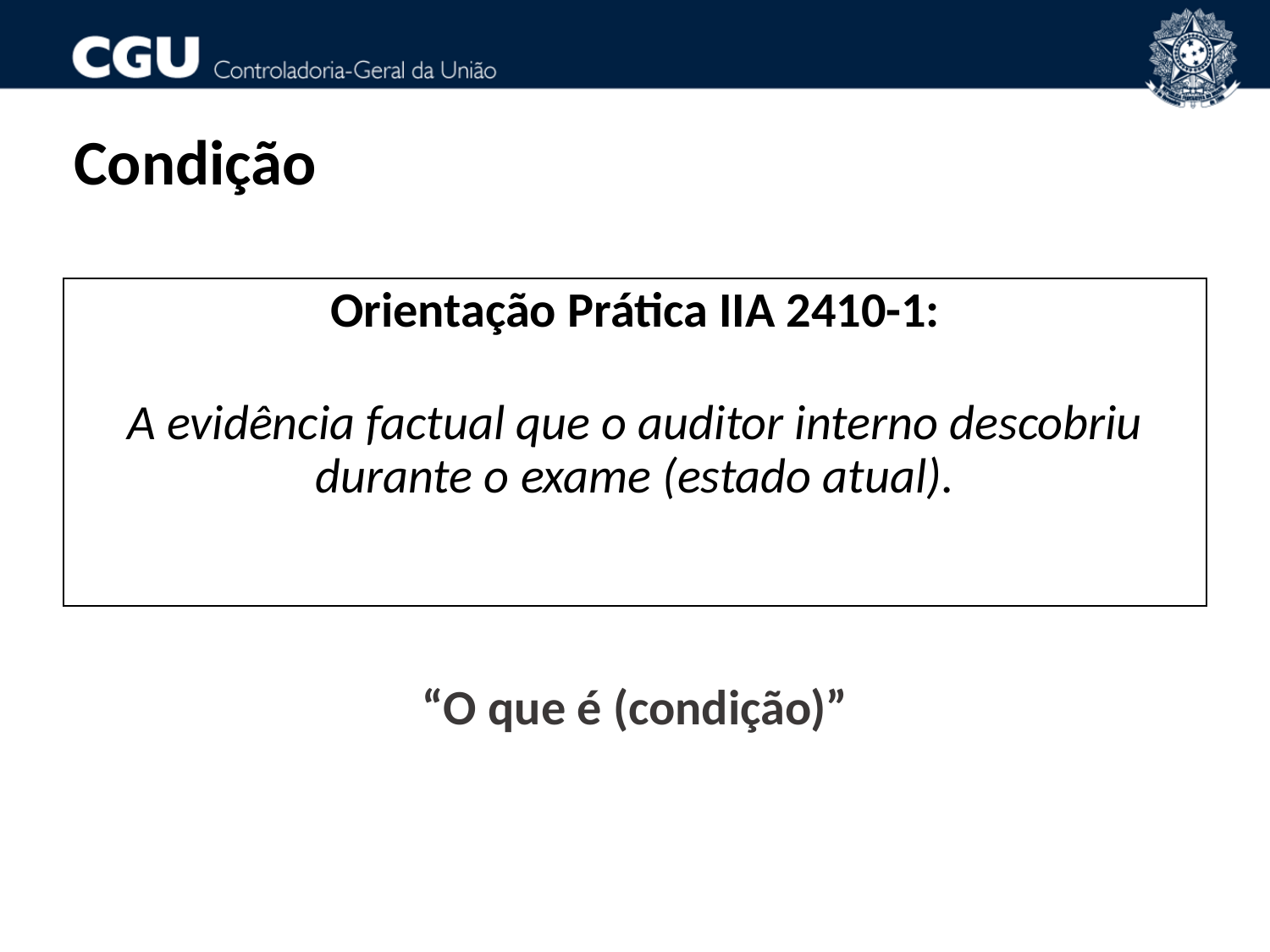

Condição
Orientação Prática IIA 2410-1:

A evidência factual que o auditor interno descobriu durante o exame (estado atual).

“O que é (condição)”